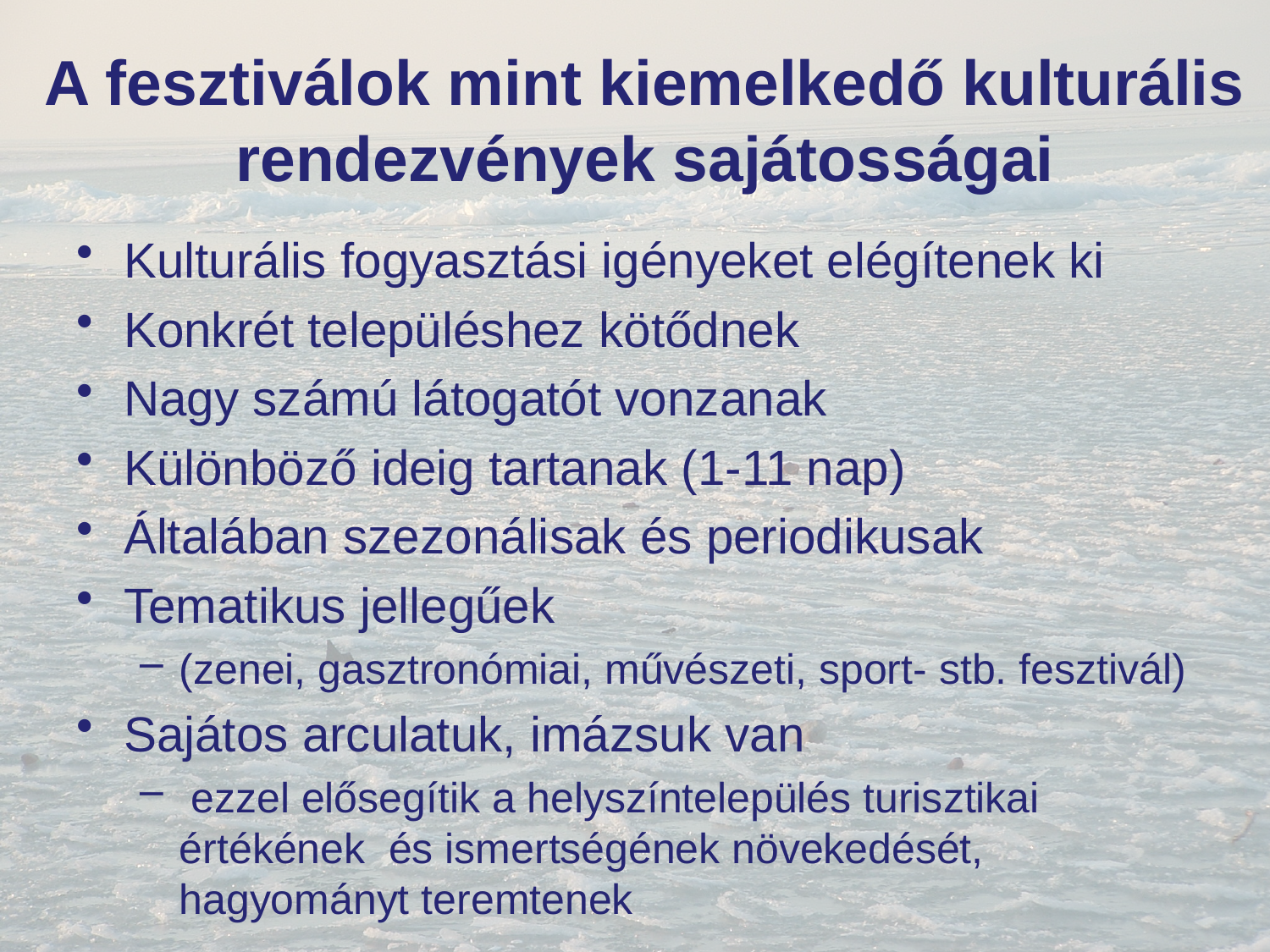

# A fesztiválok mint kiemelkedő kulturális rendezvények sajátosságai
Kulturális fogyasztási igényeket elégítenek ki
Konkrét településhez kötődnek
Nagy számú látogatót vonzanak
Különböző ideig tartanak (1-11 nap)
Általában szezonálisak és periodikusak
Tematikus jellegűek
(zenei, gasztronómiai, művészeti, sport- stb. fesztivál)
Sajátos arculatuk, imázsuk van
 ezzel elősegítik a helyszíntelepülés turisztikai értékének  és ismertségének növekedését, hagyományt teremtenek